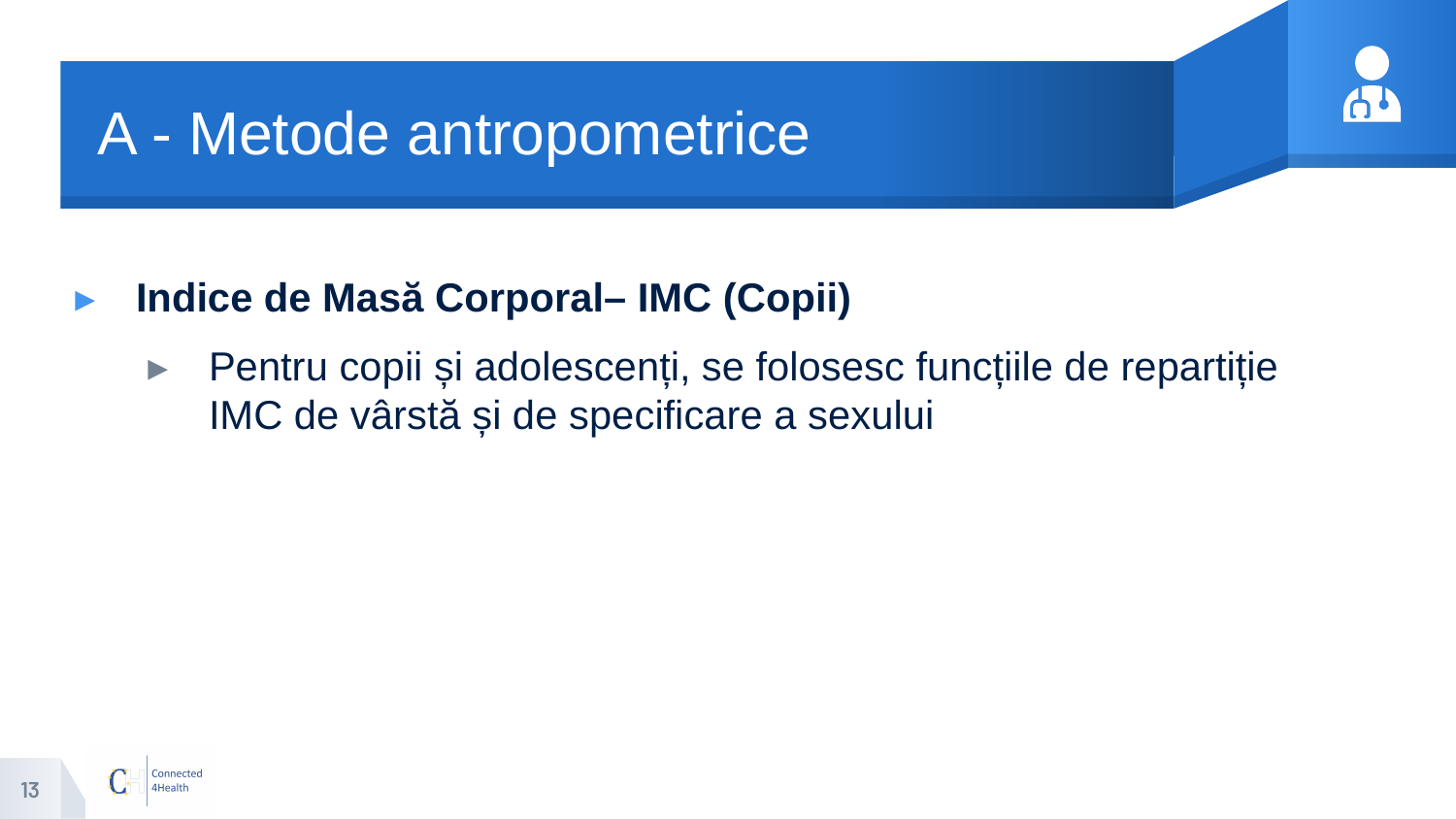

# A - Metode antropometrice
Indice de Masă Corporal– IMC (Copii)
Pentru copii și adolescenți, se folosesc funcțiile de repartiție IMC de vârstă și de specificare a sexului
13